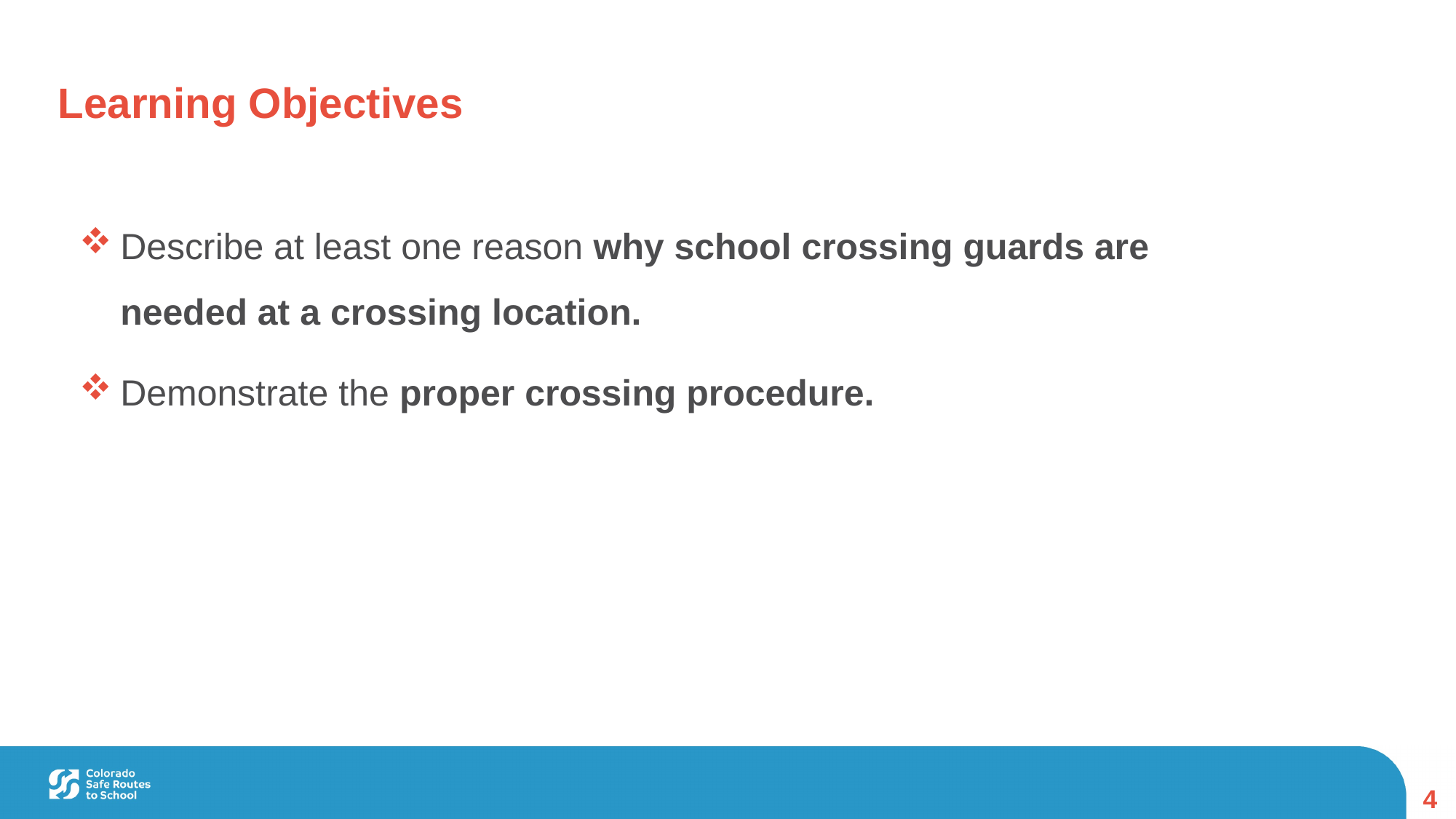

Learning Objectives
Describe at least one reason why school crossing guards are needed at a crossing location.
Demonstrate the proper crossing procedure.
4